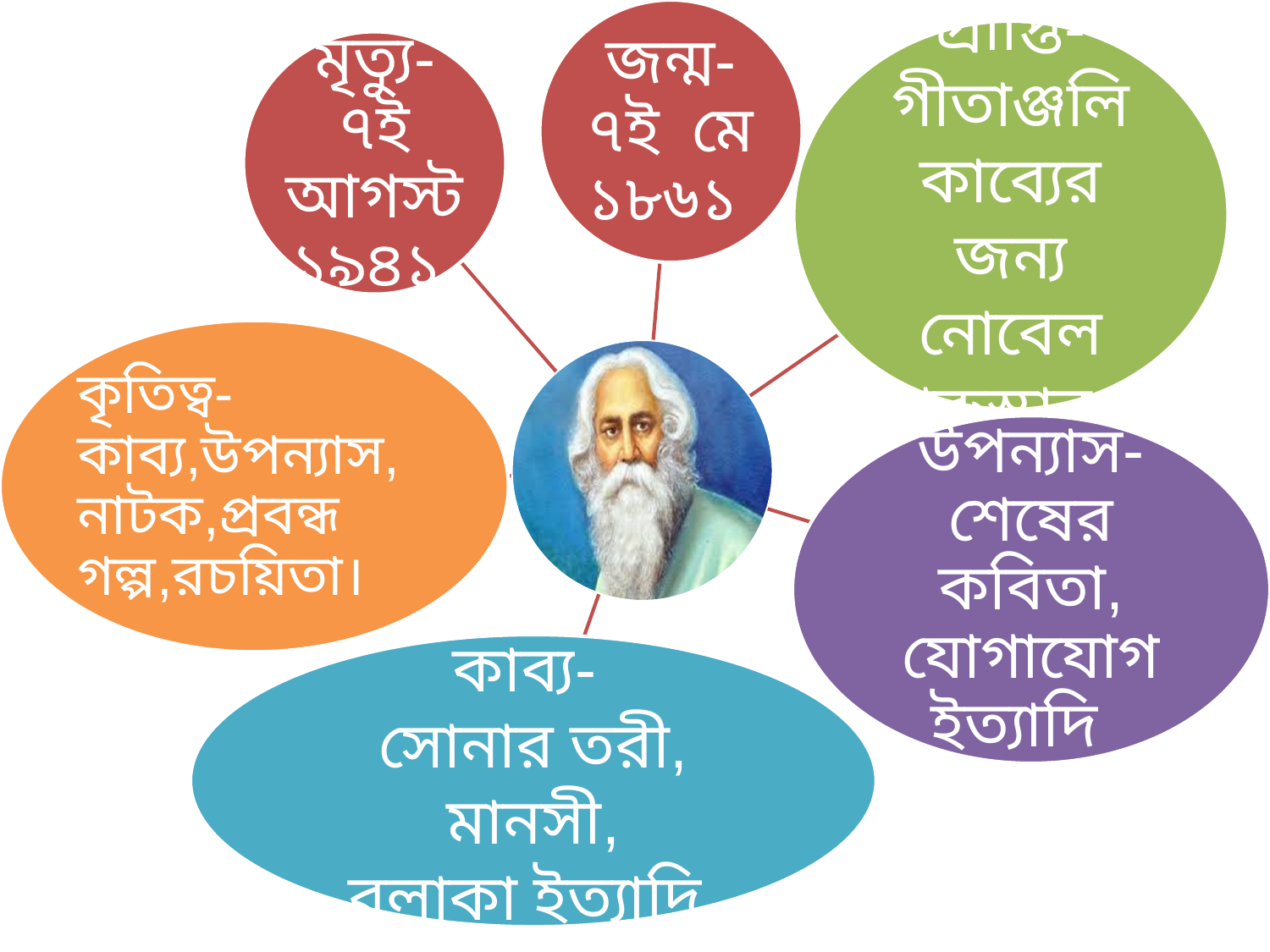

জন্ম-৭ই  মে ১৮৬১

প্রাপ্তি-গীতাঞ্জলি কাব্যের জন্য নোবেল পুরুস্কার।

উপন্যাস- শেষের কবিতা, যোগাযোগ ইত্যাদি

কাব্য-
সোনার তরী,
মানসী,
বলাকা ইত্যাদি

কৃতিত্ব- কাব্য,উপন্যাস,নাটক,প্রবন্ধ গল্প,রচয়িতা।

মৃত্যু-৭ই আগস্ট ১৯৪১